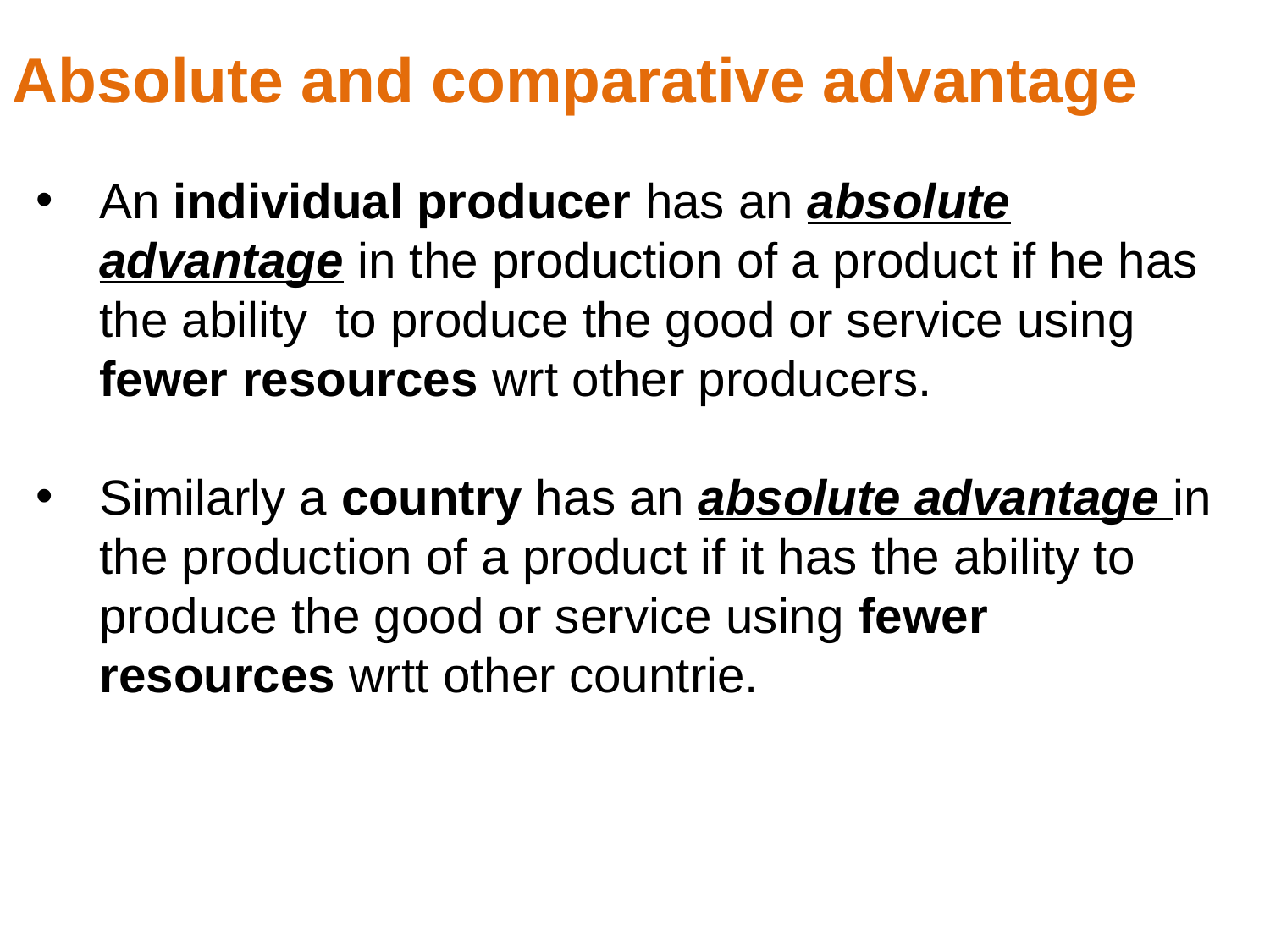

Absolute and comparative advantage
An individual producer has an absolute advantage in the production of a product if he has the ability  to produce the good or service using fewer resources wrt other producers.

Similarly a country has an absolute advantage in the production of a product if it has the ability to produce the good or service using fewer resources wrtt other countrie.